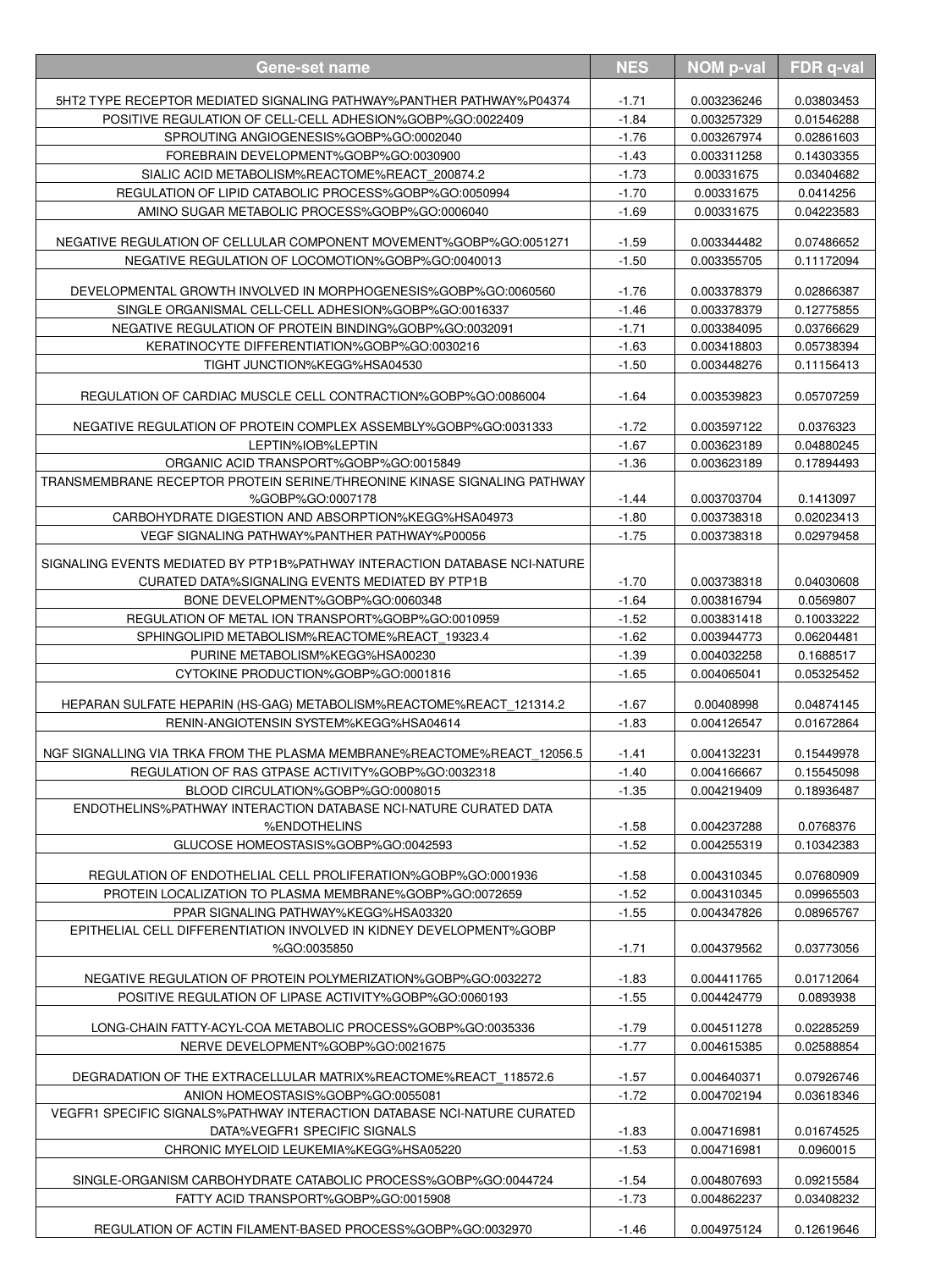

| Gene-set name | NES | NOM p-val | FDR q-val |
| --- | --- | --- | --- |
| 5HT2 TYPE RECEPTOR MEDIATED SIGNALING PATHWAY%PANTHER PATHWAY%P04374 | -1.71 | 0.003236246 | 0.03803453 |
| POSITIVE REGULATION OF CELL-CELL ADHESION%GOBP%GO:0022409 | -1.84 | 0.003257329 | 0.01546288 |
| SPROUTING ANGIOGENESIS%GOBP%GO:0002040 | -1.76 | 0.003267974 | 0.02861603 |
| FOREBRAIN DEVELOPMENT%GOBP%GO:0030900 | -1.43 | 0.003311258 | 0.14303355 |
| SIALIC ACID METABOLISM%REACTOME%REACT\_200874.2 | -1.73 | 0.00331675 | 0.03404682 |
| REGULATION OF LIPID CATABOLIC PROCESS%GOBP%GO:0050994 | -1.70 | 0.00331675 | 0.0414256 |
| AMINO SUGAR METABOLIC PROCESS%GOBP%GO:0006040 | -1.69 | 0.00331675 | 0.04223583 |
| NEGATIVE REGULATION OF CELLULAR COMPONENT MOVEMENT%GOBP%GO:0051271 | -1.59 | 0.003344482 | 0.07486652 |
| NEGATIVE REGULATION OF LOCOMOTION%GOBP%GO:0040013 | -1.50 | 0.003355705 | 0.11172094 |
| DEVELOPMENTAL GROWTH INVOLVED IN MORPHOGENESIS%GOBP%GO:0060560 | -1.76 | 0.003378379 | 0.02866387 |
| SINGLE ORGANISMAL CELL-CELL ADHESION%GOBP%GO:0016337 | -1.46 | 0.003378379 | 0.12775855 |
| NEGATIVE REGULATION OF PROTEIN BINDING%GOBP%GO:0032091 | -1.71 | 0.003384095 | 0.03766629 |
| KERATINOCYTE DIFFERENTIATION%GOBP%GO:0030216 | -1.63 | 0.003418803 | 0.05738394 |
| TIGHT JUNCTION%KEGG%HSA04530 | -1.50 | 0.003448276 | 0.11156413 |
| REGULATION OF CARDIAC MUSCLE CELL CONTRACTION%GOBP%GO:0086004 | -1.64 | 0.003539823 | 0.05707259 |
| NEGATIVE REGULATION OF PROTEIN COMPLEX ASSEMBLY%GOBP%GO:0031333 | -1.72 | 0.003597122 | 0.0376323 |
| LEPTIN%IOB%LEPTIN | -1.67 | 0.003623189 | 0.04880245 |
| ORGANIC ACID TRANSPORT%GOBP%GO:0015849 | -1.36 | 0.003623189 | 0.17894493 |
| TRANSMEMBRANE RECEPTOR PROTEIN SERINE/THREONINE KINASE SIGNALING PATHWAY%GOBP%GO:0007178 | -1.44 | 0.003703704 | 0.1413097 |
| CARBOHYDRATE DIGESTION AND ABSORPTION%KEGG%HSA04973 | -1.80 | 0.003738318 | 0.02023413 |
| VEGF SIGNALING PATHWAY%PANTHER PATHWAY%P00056 | -1.75 | 0.003738318 | 0.02979458 |
| SIGNALING EVENTS MEDIATED BY PTP1B%PATHWAY INTERACTION DATABASE NCI-NATURE CURATED DATA%SIGNALING EVENTS MEDIATED BY PTP1B | -1.70 | 0.003738318 | 0.04030608 |
| BONE DEVELOPMENT%GOBP%GO:0060348 | -1.64 | 0.003816794 | 0.0569807 |
| REGULATION OF METAL ION TRANSPORT%GOBP%GO:0010959 | -1.52 | 0.003831418 | 0.10033222 |
| SPHINGOLIPID METABOLISM%REACTOME%REACT\_19323.4 | -1.62 | 0.003944773 | 0.06204481 |
| PURINE METABOLISM%KEGG%HSA00230 | -1.39 | 0.004032258 | 0.1688517 |
| CYTOKINE PRODUCTION%GOBP%GO:0001816 | -1.65 | 0.004065041 | 0.05325452 |
| HEPARAN SULFATE HEPARIN (HS-GAG) METABOLISM%REACTOME%REACT\_121314.2 | -1.67 | 0.00408998 | 0.04874145 |
| RENIN-ANGIOTENSIN SYSTEM%KEGG%HSA04614 | -1.83 | 0.004126547 | 0.01672864 |
| NGF SIGNALLING VIA TRKA FROM THE PLASMA MEMBRANE%REACTOME%REACT\_12056.5 | -1.41 | 0.004132231 | 0.15449978 |
| REGULATION OF RAS GTPASE ACTIVITY%GOBP%GO:0032318 | -1.40 | 0.004166667 | 0.15545098 |
| BLOOD CIRCULATION%GOBP%GO:0008015 | -1.35 | 0.004219409 | 0.18936487 |
| ENDOTHELINS%PATHWAY INTERACTION DATABASE NCI-NATURE CURATED DATA%ENDOTHELINS | -1.58 | 0.004237288 | 0.0768376 |
| GLUCOSE HOMEOSTASIS%GOBP%GO:0042593 | -1.52 | 0.004255319 | 0.10342383 |
| REGULATION OF ENDOTHELIAL CELL PROLIFERATION%GOBP%GO:0001936 | -1.58 | 0.004310345 | 0.07680909 |
| PROTEIN LOCALIZATION TO PLASMA MEMBRANE%GOBP%GO:0072659 | -1.52 | 0.004310345 | 0.09965503 |
| PPAR SIGNALING PATHWAY%KEGG%HSA03320 | -1.55 | 0.004347826 | 0.08965767 |
| EPITHELIAL CELL DIFFERENTIATION INVOLVED IN KIDNEY DEVELOPMENT%GOBP%GO:0035850 | -1.71 | 0.004379562 | 0.03773056 |
| NEGATIVE REGULATION OF PROTEIN POLYMERIZATION%GOBP%GO:0032272 | -1.83 | 0.004411765 | 0.01712064 |
| POSITIVE REGULATION OF LIPASE ACTIVITY%GOBP%GO:0060193 | -1.55 | 0.004424779 | 0.0893938 |
| LONG-CHAIN FATTY-ACYL-COA METABOLIC PROCESS%GOBP%GO:0035336 | -1.79 | 0.004511278 | 0.02285259 |
| NERVE DEVELOPMENT%GOBP%GO:0021675 | -1.77 | 0.004615385 | 0.02588854 |
| DEGRADATION OF THE EXTRACELLULAR MATRIX%REACTOME%REACT\_118572.6 | -1.57 | 0.004640371 | 0.07926746 |
| ANION HOMEOSTASIS%GOBP%GO:0055081 | -1.72 | 0.004702194 | 0.03618346 |
| VEGFR1 SPECIFIC SIGNALS%PATHWAY INTERACTION DATABASE NCI-NATURE CURATED DATA%VEGFR1 SPECIFIC SIGNALS | -1.83 | 0.004716981 | 0.01674525 |
| CHRONIC MYELOID LEUKEMIA%KEGG%HSA05220 | -1.53 | 0.004716981 | 0.0960015 |
| SINGLE-ORGANISM CARBOHYDRATE CATABOLIC PROCESS%GOBP%GO:0044724 | -1.54 | 0.004807693 | 0.09215584 |
| FATTY ACID TRANSPORT%GOBP%GO:0015908 | -1.73 | 0.004862237 | 0.03408232 |
| REGULATION OF ACTIN FILAMENT-BASED PROCESS%GOBP%GO:0032970 | -1.46 | 0.004975124 | 0.12619646 |